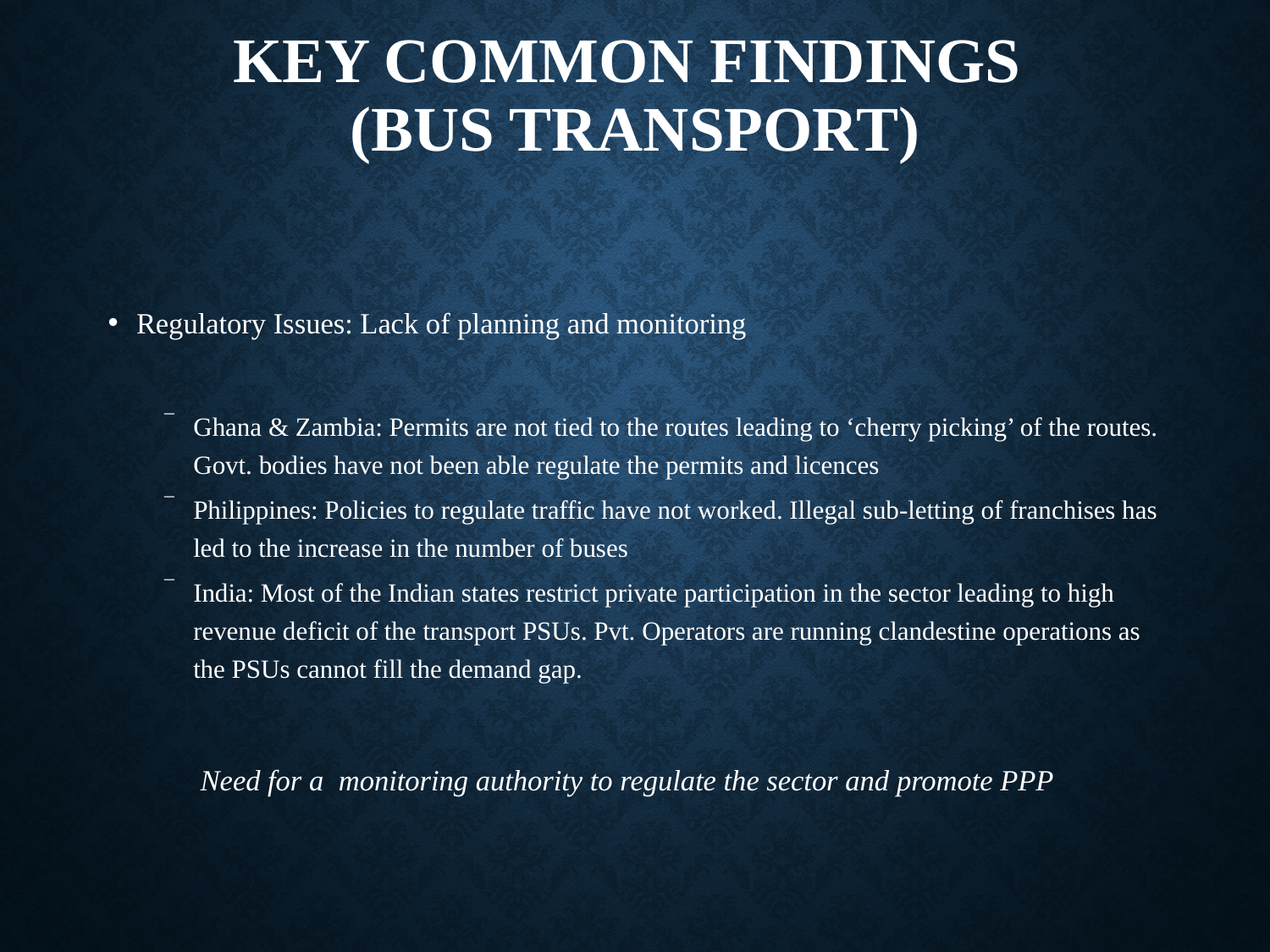

# KEY COMMON FINDINGS (Bus Transport)
Regulatory Issues: Lack of planning and monitoring

Ghana & Zambia: Permits are not tied to the routes leading to ‘cherry picking’ of the routes. Govt. bodies have not been able regulate the permits and licences
Philippines: Policies to regulate traffic have not worked. Illegal sub-letting of franchises has led to the increase in the number of buses
India: Most of the Indian states restrict private participation in the sector leading to high revenue deficit of the transport PSUs. Pvt. Operators are running clandestine operations as the PSUs cannot fill the demand gap.

Need for a  monitoring authority to regulate the sector and promote PPP